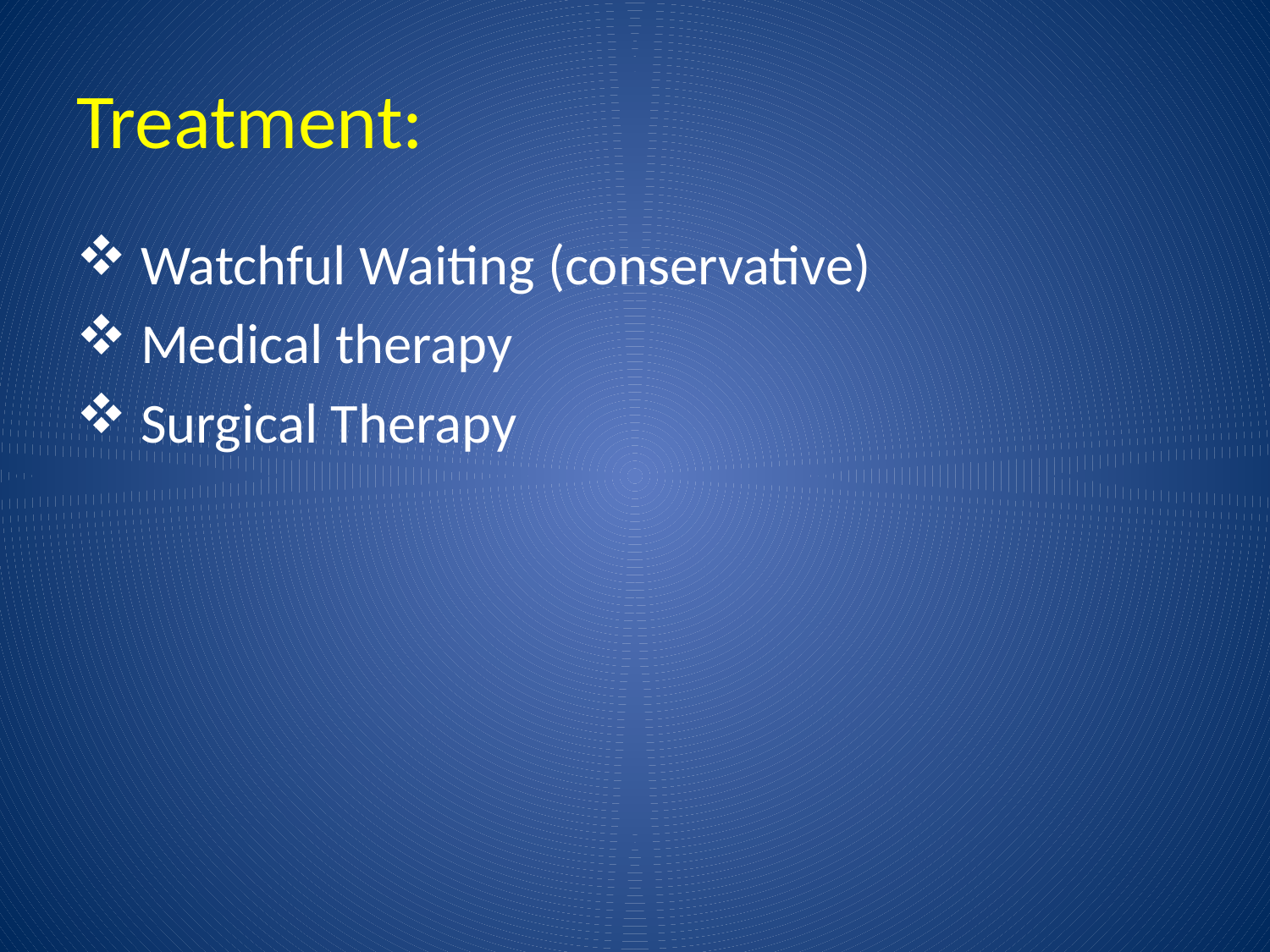

# Treatment:
 Watchful Waiting (conservative)
 Medical therapy
 Surgical Therapy